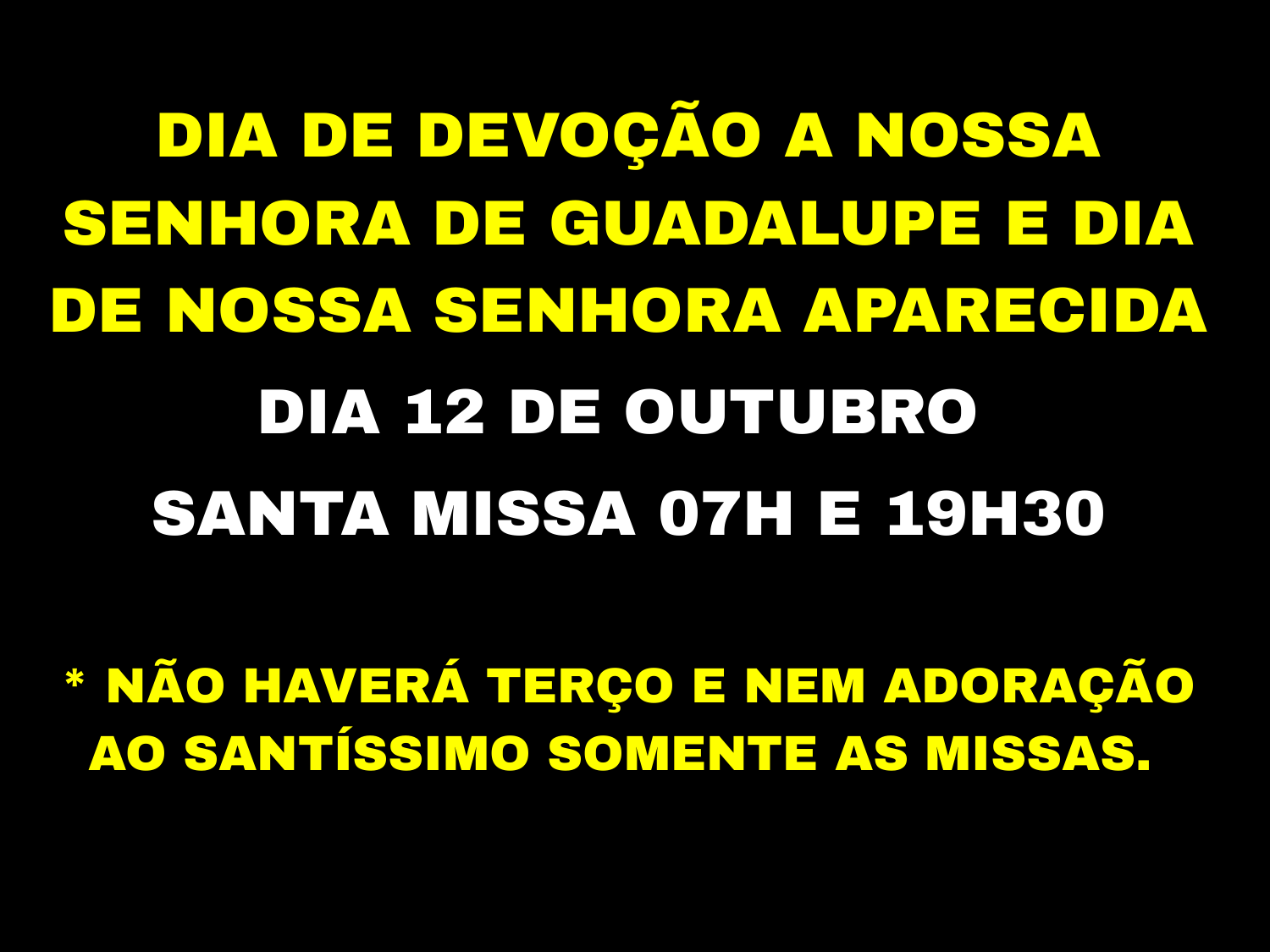

# 24º DOMINGO DO TEMPO COMUM
DIA DE DEVOÇÃO A NOSSA SENHORA DE GUADALUPE E DIA DE NOSSA SENHORA APARECIDA
DIA 12 DE OUTUBRO
SANTA MISSA 07H E 19H30

* NÃO HAVERÁ TERÇO E NEM ADORAÇÃO AO SANTÍSSIMO SOMENTE AS MISSAS.